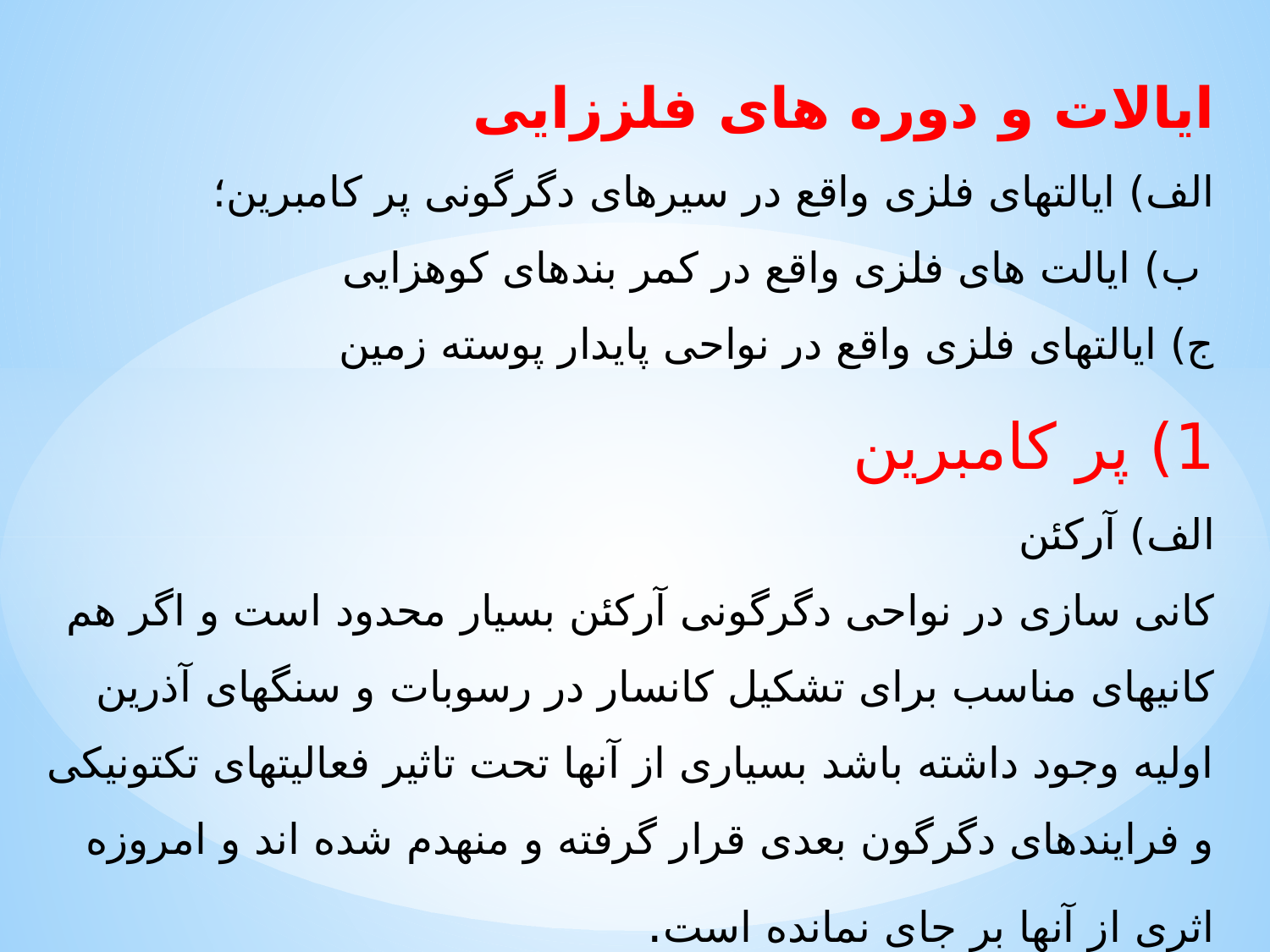

ایالات و دوره های فلززایی
الف) ایالتهای فلزی واقع در سیرهای دگرگونی پر کامبرین؛
 ب) ایالت های فلزی واقع در کمر بندهای کوهزایی
ج) ایالتهای فلزی واقع در نواحی پایدار پوسته زمین
1) پر کامبرین
الف) آرکئن
کانی سازی در نواحی دگرگونی آرکئن بسیار محدود است و اگر هم کانیهای مناسب برای تشکیل کانسار در رسوبات و سنگهای آذرین اولیه وجود داشته باشد بسیاری از آنها تحت تاثیر فعالیتهای تکتونیکی و فرایندهای دگرگون بعدی قرار گرفته و منهدم شده اند و امروزه اثری از آنها بر جای نمانده است.